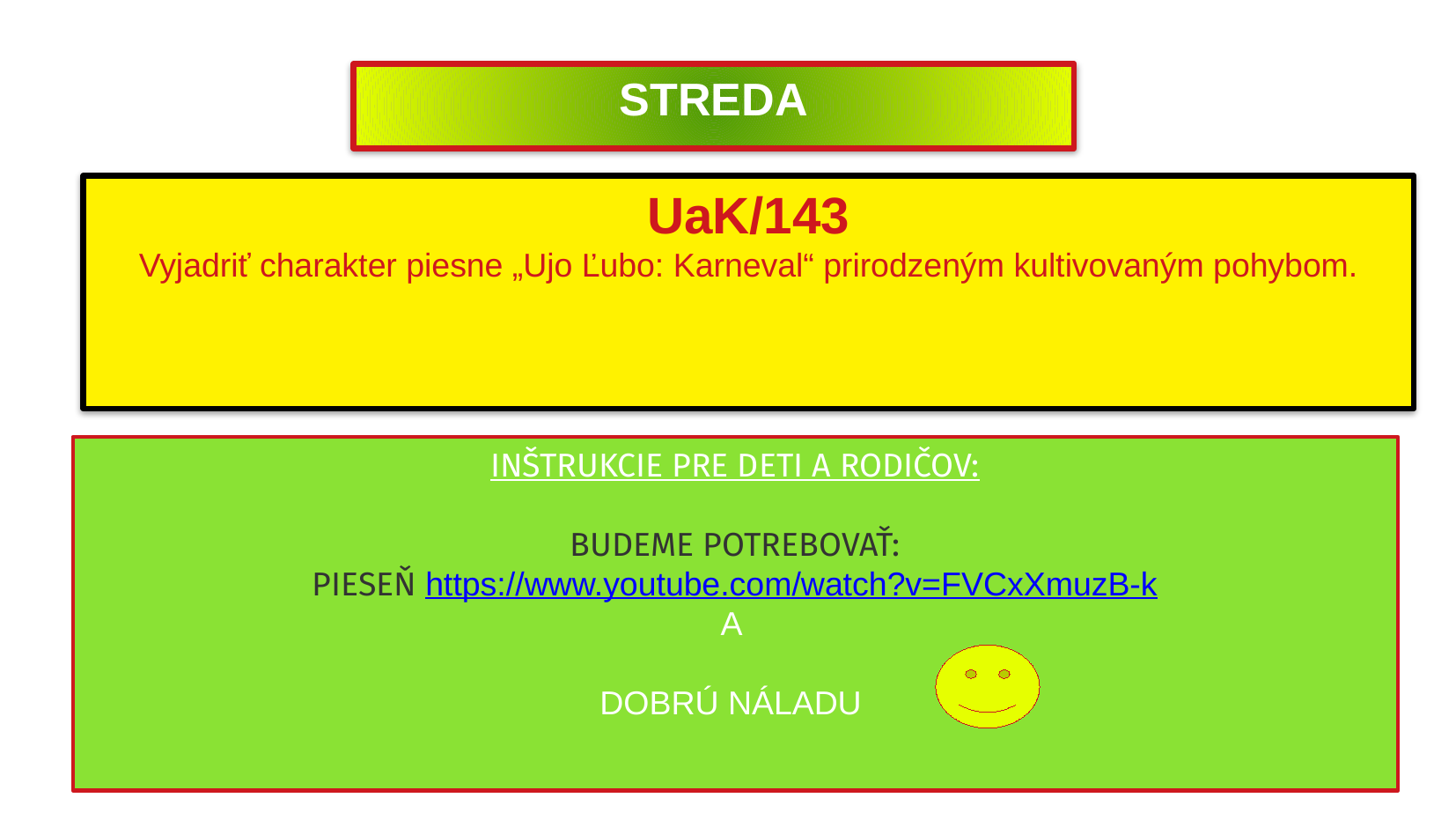

STREDA
UaK/143
Vyjadriť charakter piesne „Ujo Ľubo: Karneval“ prirodzeným kultivovaným pohybom.

INŠTRUKCIE PRE DETI A RODIČOV:

BUDEME POTREBOVAŤ:
 PIESEŇ https://www.youtube.com/watch?v=FVCxXmuzB-k
A

DOBRÚ NÁLADU